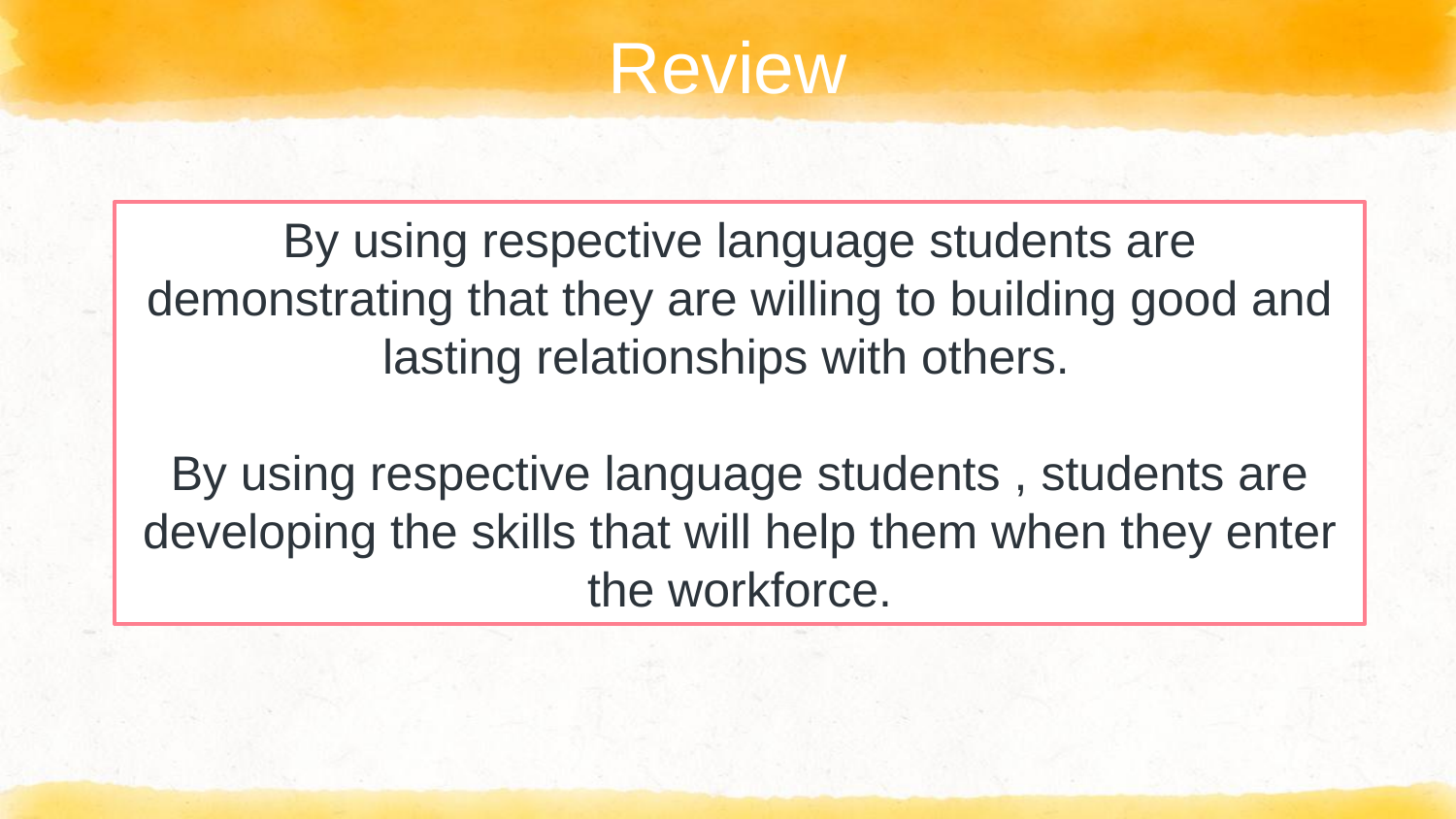

# Review
By using respective language students are demonstrating that they are willing to building good and lasting relationships with others.

By using respective language students , students are developing the skills that will help them when they enter the workforce.